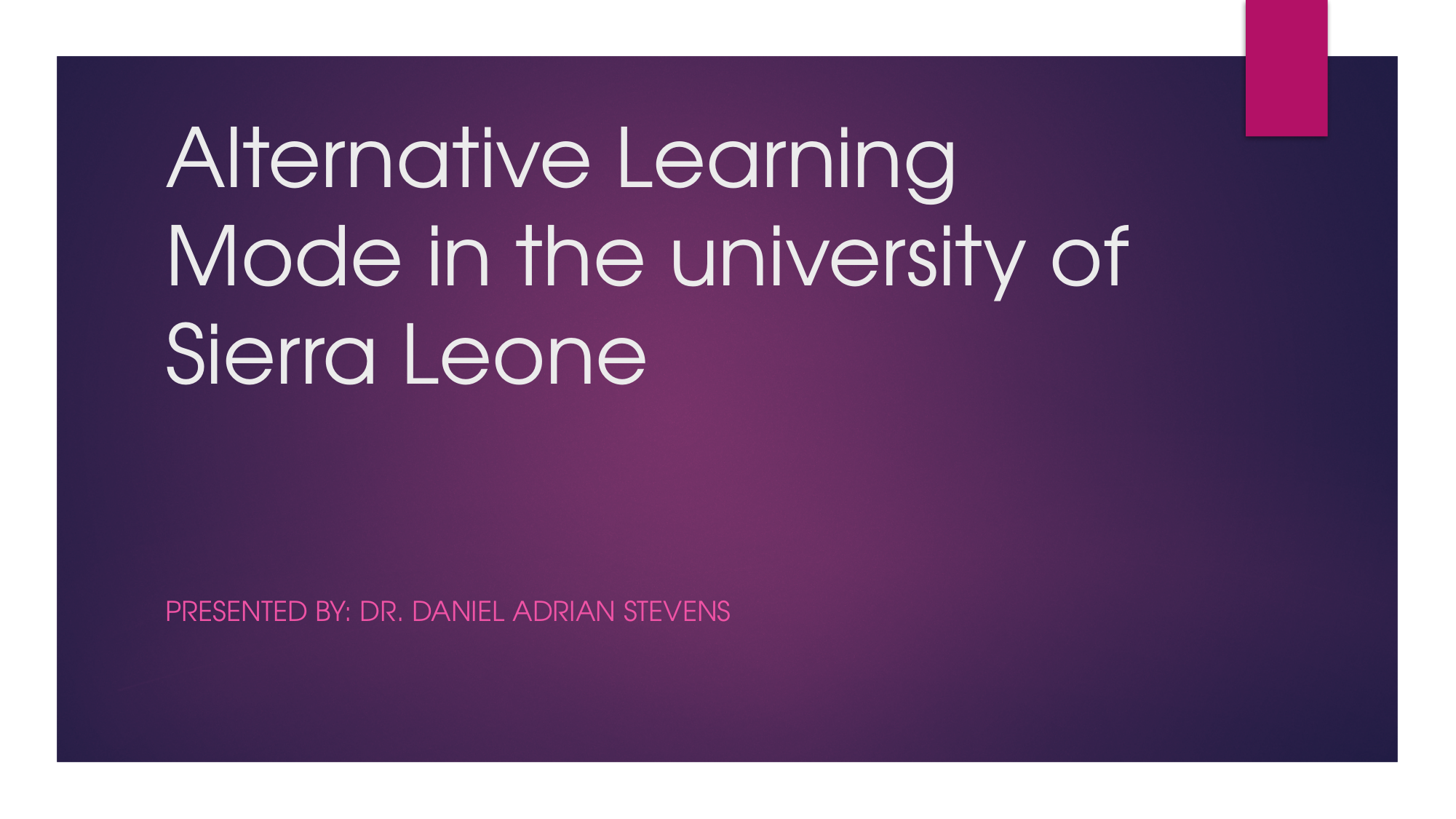

# Alternative Learning Mode in the university of Sierra Leone
Presented by: Dr. Daniel Adrian Stevens